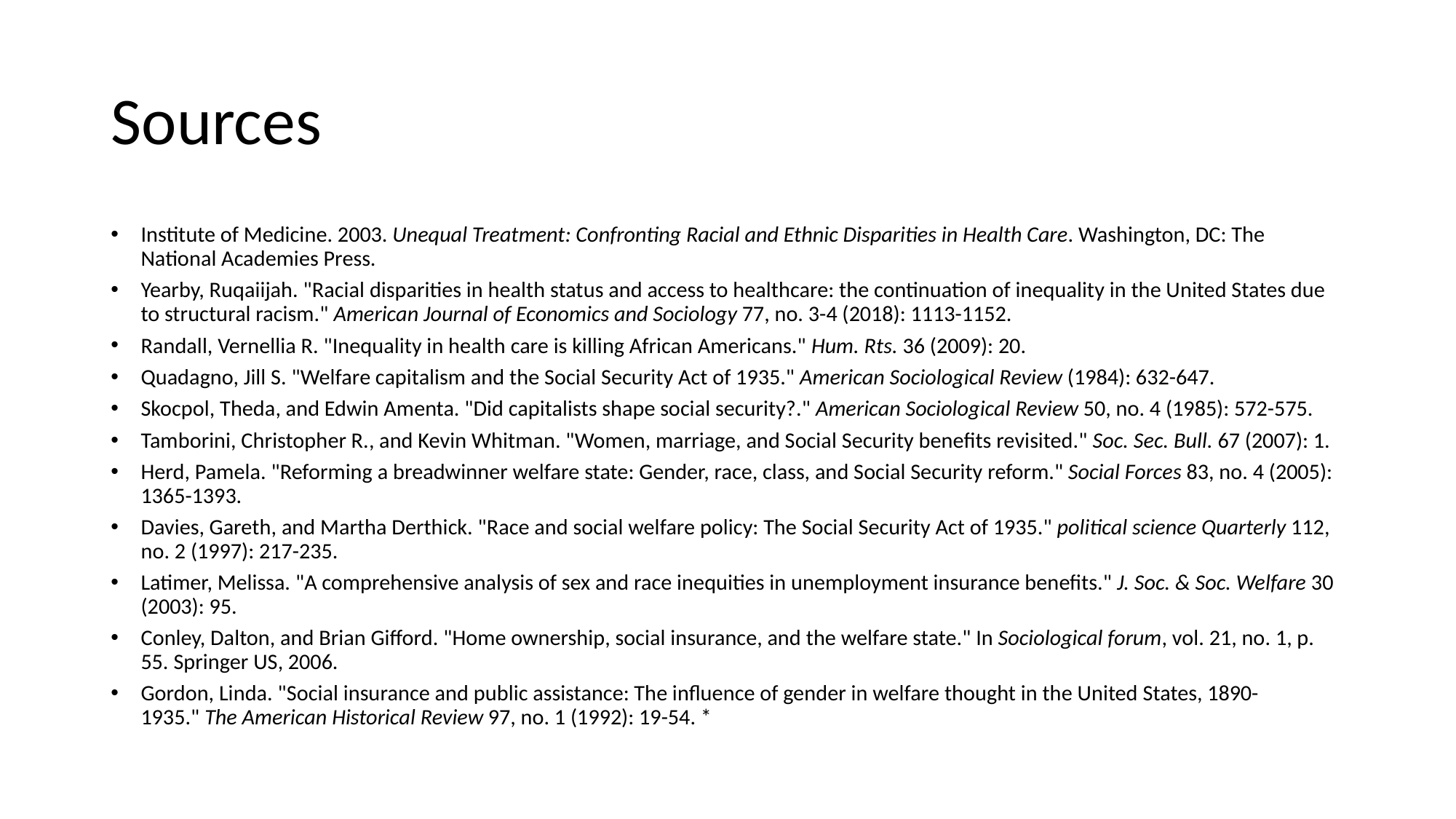

# Sources
Institute of Medicine. 2003. Unequal Treatment: Confronting Racial and Ethnic Disparities in Health Care. Washington, DC: The National Academies Press.
Yearby, Ruqaiijah. "Racial disparities in health status and access to healthcare: the continuation of inequality in the United States due to structural racism." American Journal of Economics and Sociology 77, no. 3-4 (2018): 1113-1152.
Randall, Vernellia R. "Inequality in health care is killing African Americans." Hum. Rts. 36 (2009): 20.
Quadagno, Jill S. "Welfare capitalism and the Social Security Act of 1935." American Sociological Review (1984): 632-647.
Skocpol, Theda, and Edwin Amenta. "Did capitalists shape social security?." American Sociological Review 50, no. 4 (1985): 572-575.
Tamborini, Christopher R., and Kevin Whitman. "Women, marriage, and Social Security benefits revisited." Soc. Sec. Bull. 67 (2007): 1.
Herd, Pamela. "Reforming a breadwinner welfare state: Gender, race, class, and Social Security reform." Social Forces 83, no. 4 (2005): 1365-1393.
Davies, Gareth, and Martha Derthick. "Race and social welfare policy: The Social Security Act of 1935." political science Quarterly 112, no. 2 (1997): 217-235.
Latimer, Melissa. "A comprehensive analysis of sex and race inequities in unemployment insurance benefits." J. Soc. & Soc. Welfare 30 (2003): 95.
Conley, Dalton, and Brian Gifford. "Home ownership, social insurance, and the welfare state." In Sociological forum, vol. 21, no. 1, p. 55. Springer US, 2006.
Gordon, Linda. "Social insurance and public assistance: The influence of gender in welfare thought in the United States, 1890-1935." The American Historical Review 97, no. 1 (1992): 19-54. *